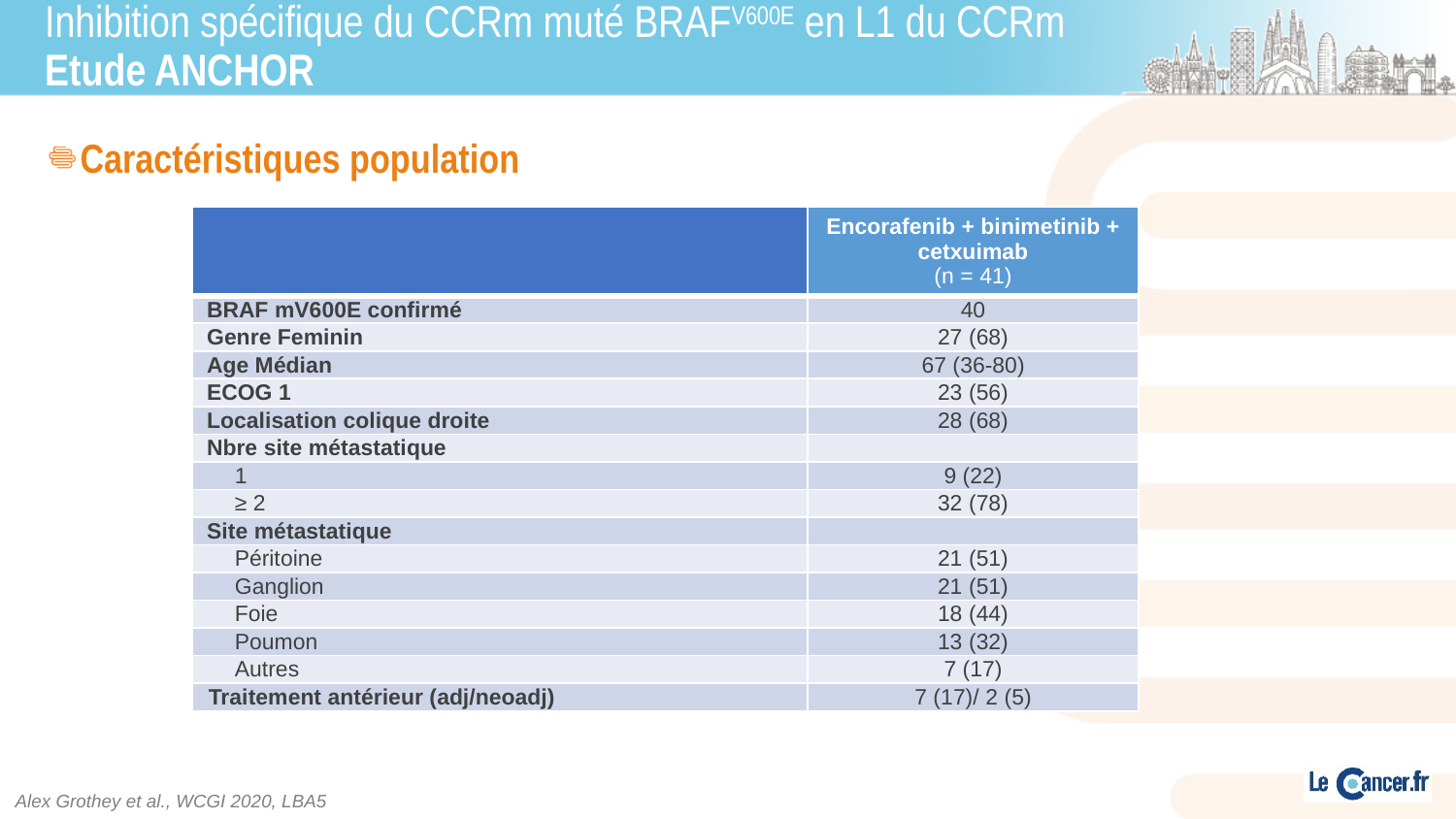

# Inhibition spécifique du CCRm muté BRAFV600E en L1 du CCRm Etude ANCHOR
Caractéristiques population
|  | Encorafenib + binimetinib + cetxuimab (n = 41) |
| --- | --- |
| BRAF mV600E confirmé | 40 |
| Genre Feminin | 27 (68) |
| Age Médian | 67 (36-80) |
| ECOG 1 | 23 (56) |
| Localisation colique droite | 28 (68) |
| Nbre site métastatique |  |
| 1 | 9 (22) |
| ≥ 2 | 32 (78) |
| Site métastatique |  |
| Péritoine | 21 (51) |
| Ganglion | 21 (51) |
| Foie | 18 (44) |
| Poumon | 13 (32) |
| Autres | 7 (17) |
| Traitement antérieur (adj/neoadj) | 7 (17)/ 2 (5) |
Alex Grothey et al., WCGI 2020, LBA5